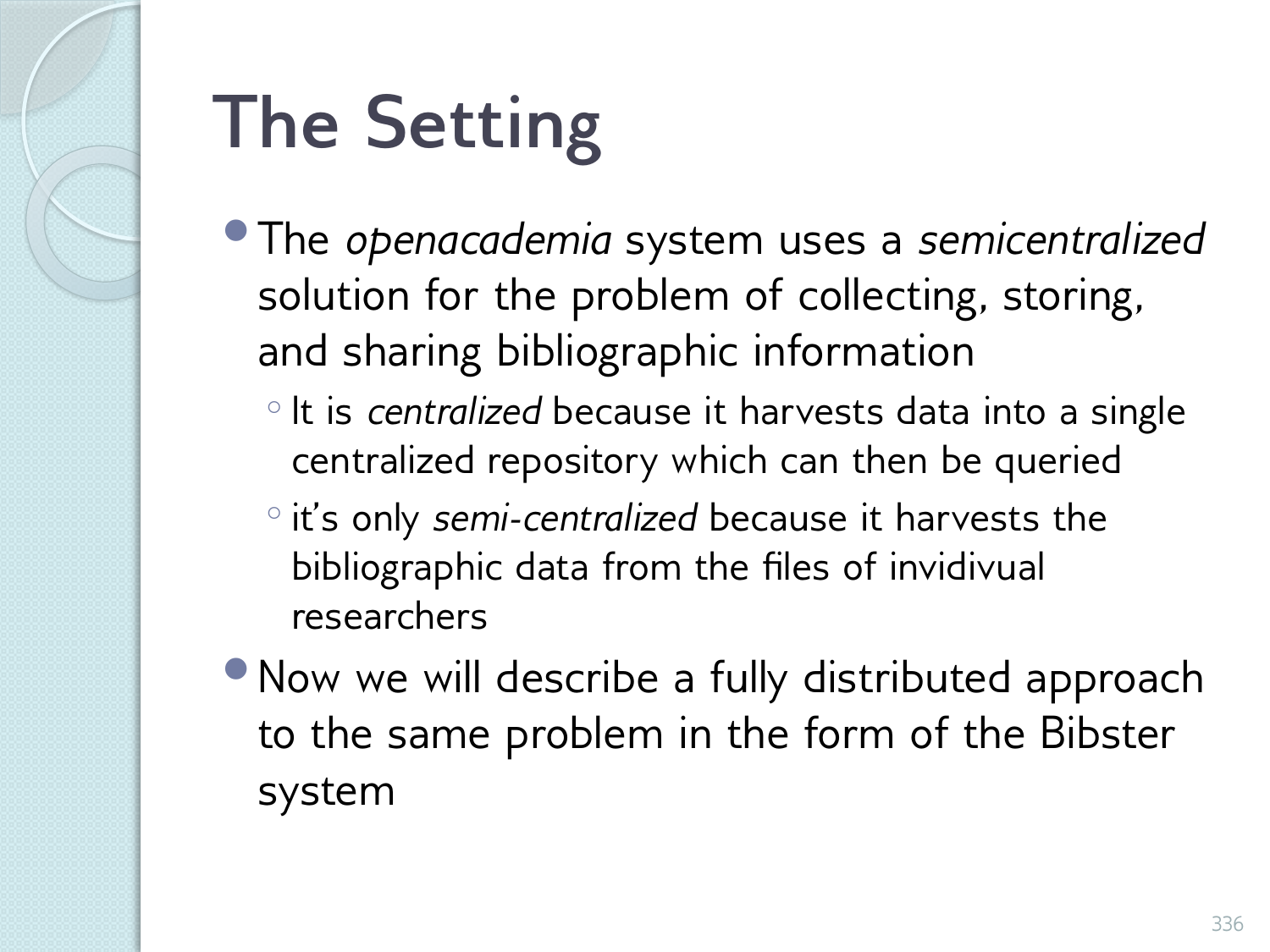

# The Setting
The openacademia system uses a semicentralized solution for the problem of collecting, storing, and sharing bibliographic information
It is centralized because it harvests data into a single centralized repository which can then be queried
it’s only semi-centralized because it harvests the bibliographic data from the files of invidivual researchers
Now we will describe a fully distributed approach to the same problem in the form of the Bibster system
336